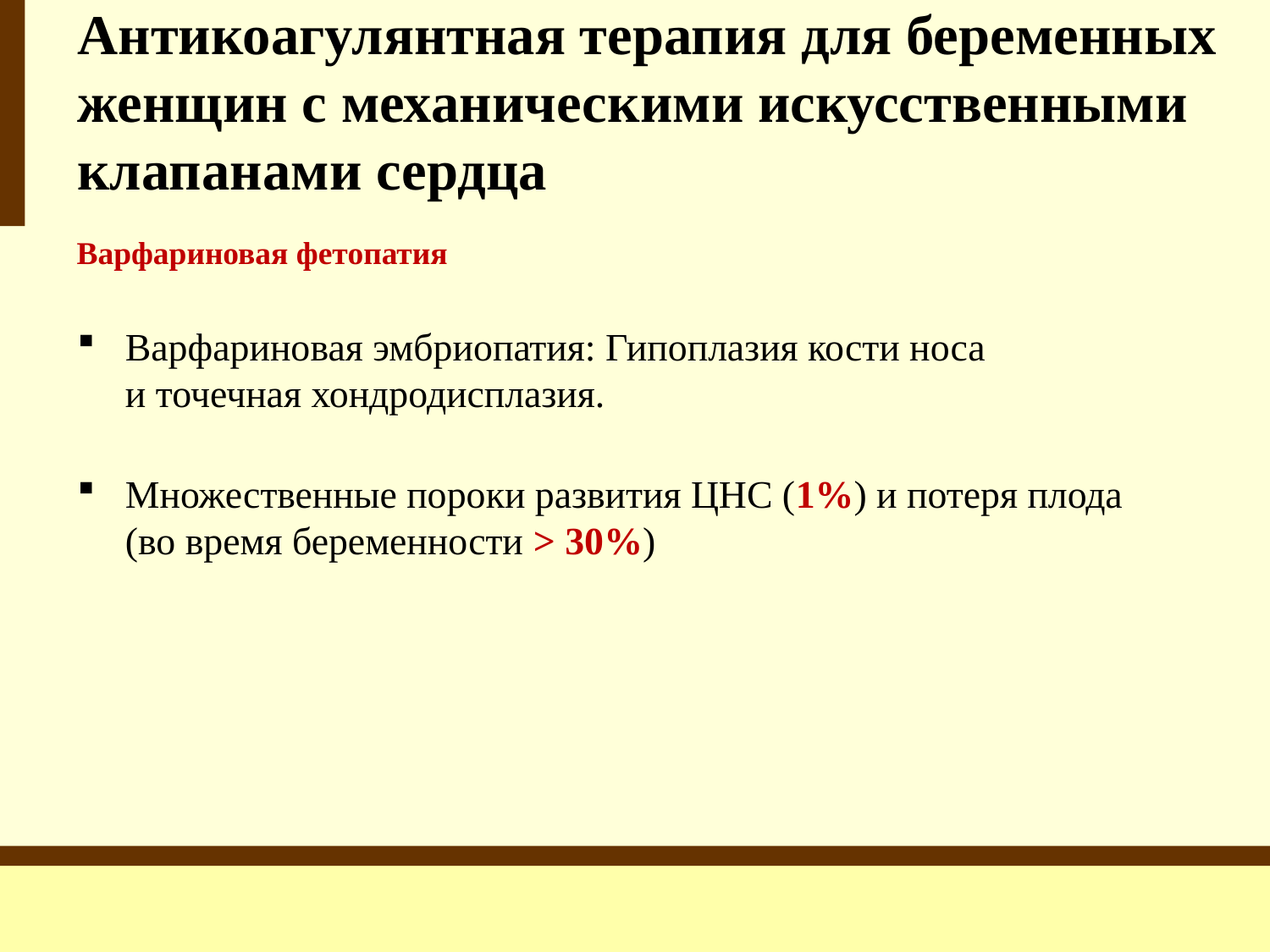

Антикоагулянтная терапия для беременных женщин с механическими искусственными клапанами сердца
Варфариновая фетопатия
Варфариновая эмбриопатия: Гипоплазия кости носа
и точечная хондродисплазия.
Множественные пороки развития ЦНС (1%) и потеря плода
(во время беременности > 30%)